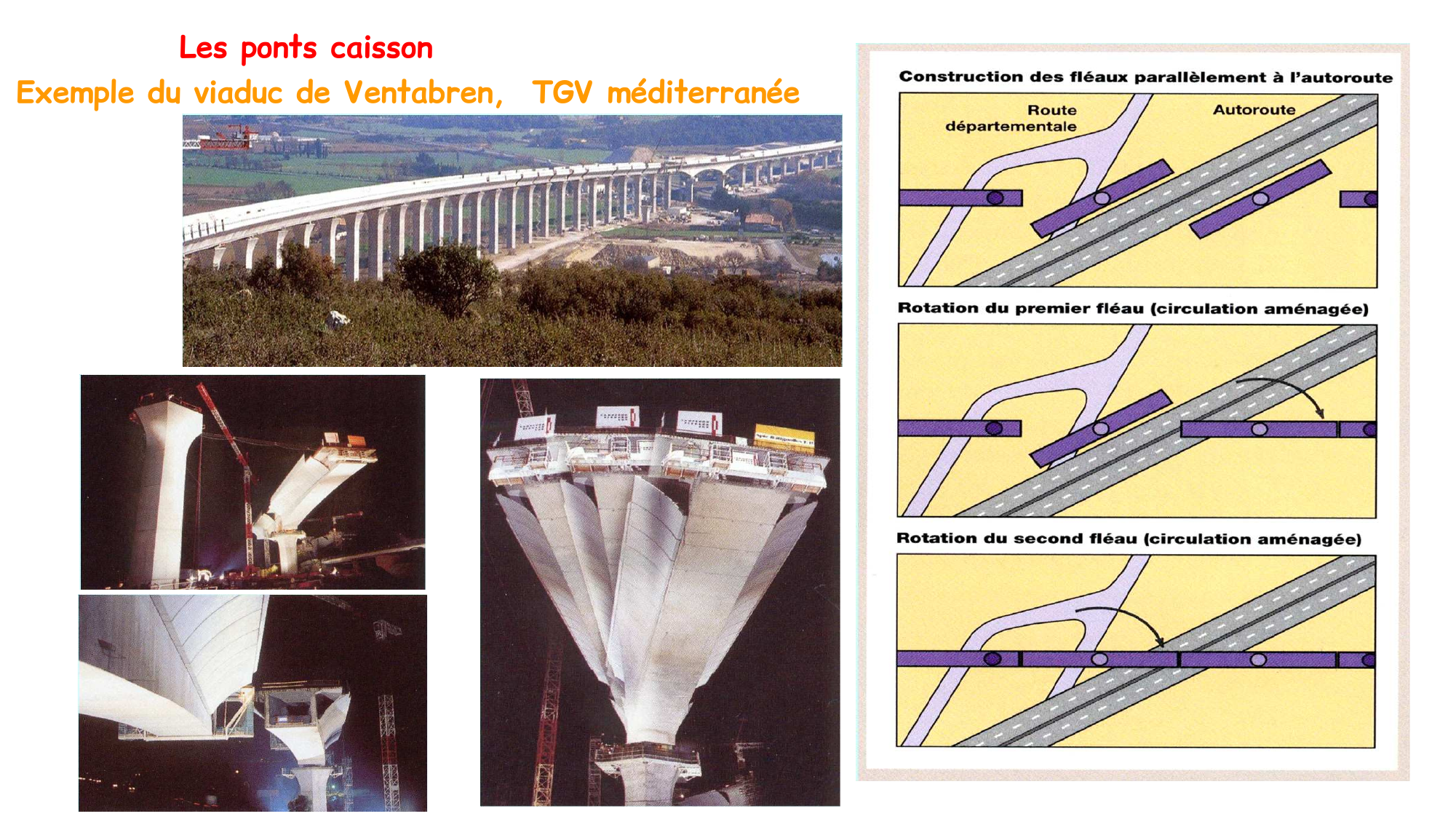

# Les ponts caisson
Exemple du viaduc de Ventabren,  TGV méditerranée